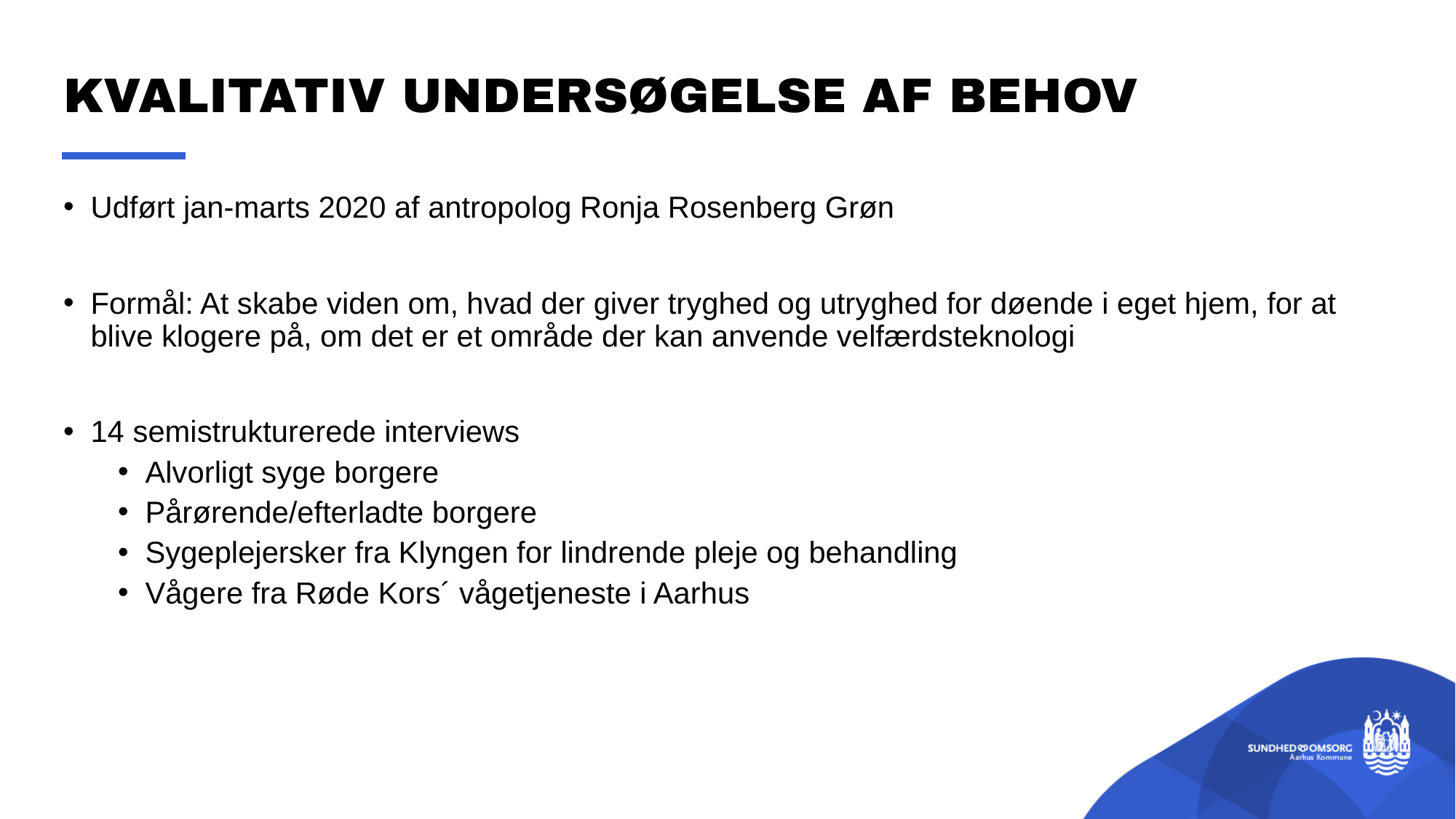

# Kvalitativ undersøgelse af behov
Udført jan-marts 2020 af antropolog Ronja Rosenberg Grøn

Formål: At skabe viden om, hvad der giver tryghed og utryghed for døende i eget hjem, for at blive klogere på, om det er et område der kan anvende velfærdsteknologi

14 semistrukturerede interviews
Alvorligt syge borgere
Pårørende/efterladte borgere
Sygeplejersker fra Klyngen for lindrende pleje og behandling
Vågere fra Røde Kors´ vågetjeneste i Aarhus